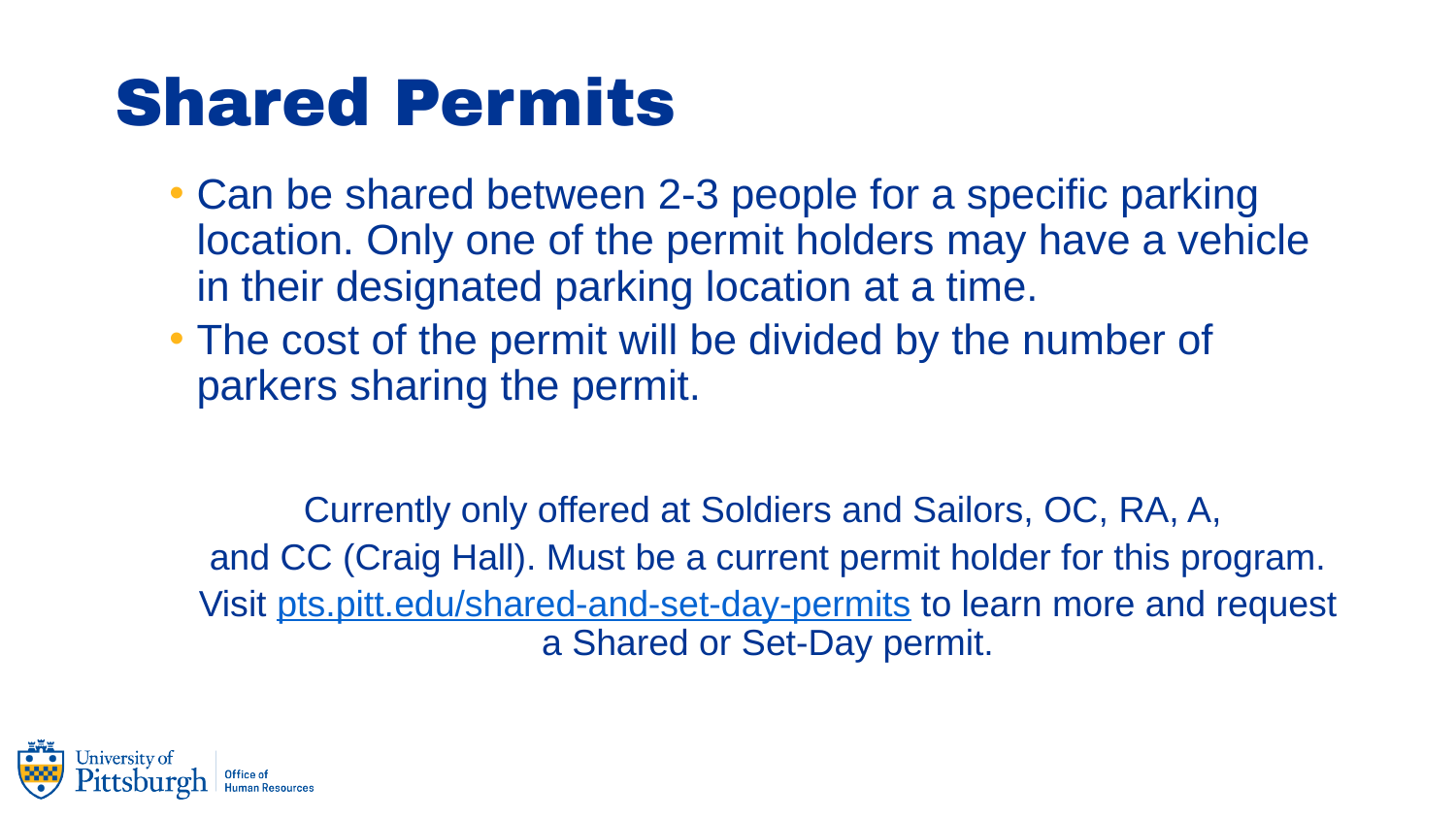

# Shared Permits
Can be shared between 2-3 people for a specific parking location. Only one of the permit holders may have a vehicle in their designated parking location at a time.
The cost of the permit will be divided by the number of parkers sharing the permit.

Currently only offered at Soldiers and Sailors, OC, RA, A,
and CC (Craig Hall). Must be a current permit holder for this program.
Visit pts.pitt.edu/shared-and-set-day-permits to learn more and request a Shared or Set-Day permit.